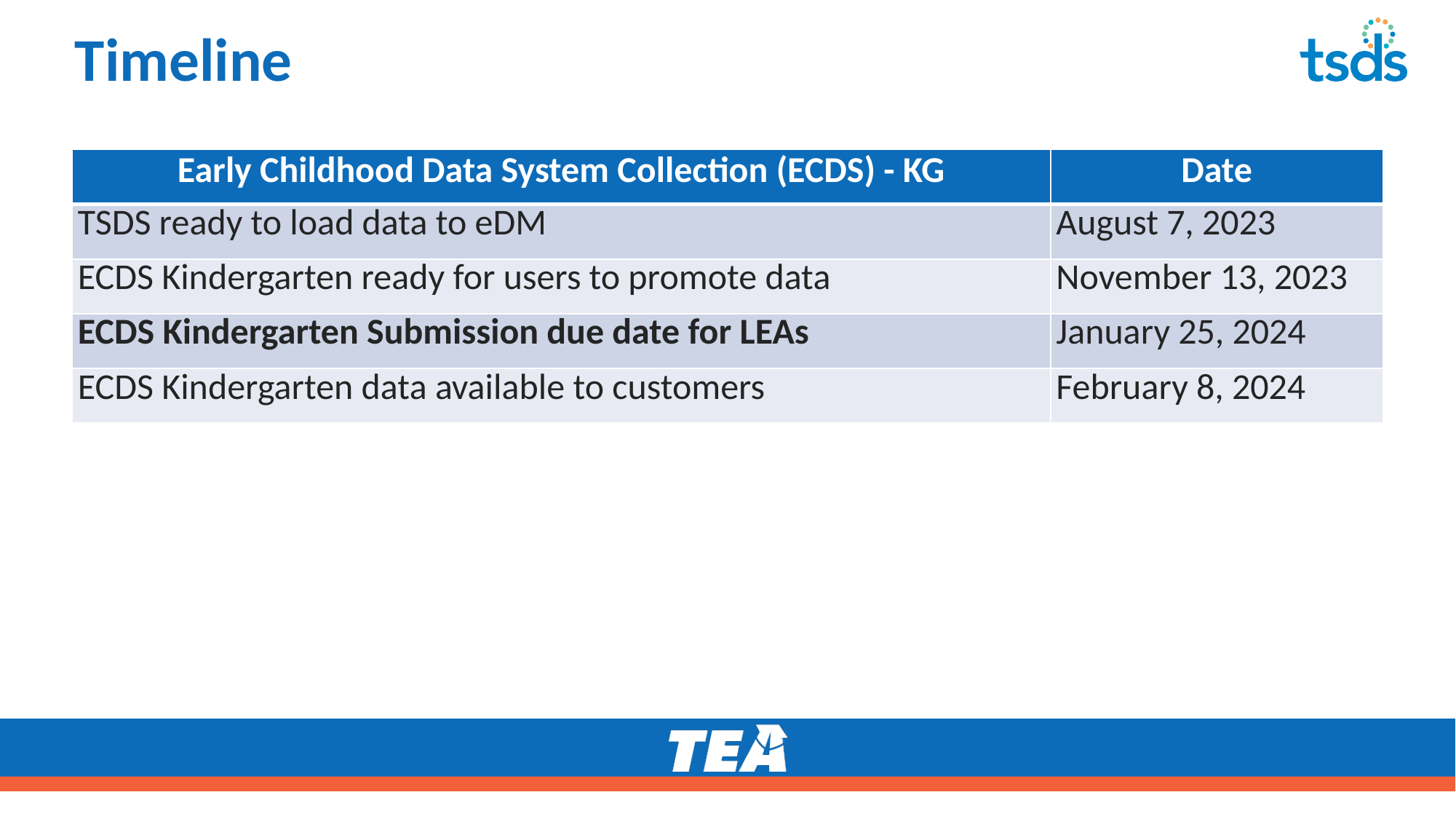

# Timeline
| Early Childhood Data System Collection (ECDS) - KG | Date |
| --- | --- |
| TSDS ready to load data to eDM | August 7, 2023 |
| ECDS Kindergarten ready for users to promote data | November 13, 2023 |
| ECDS Kindergarten Submission due date for LEAs | January 25, 2024 |
| ECDS Kindergarten data available to customers | February 8, 2024 |